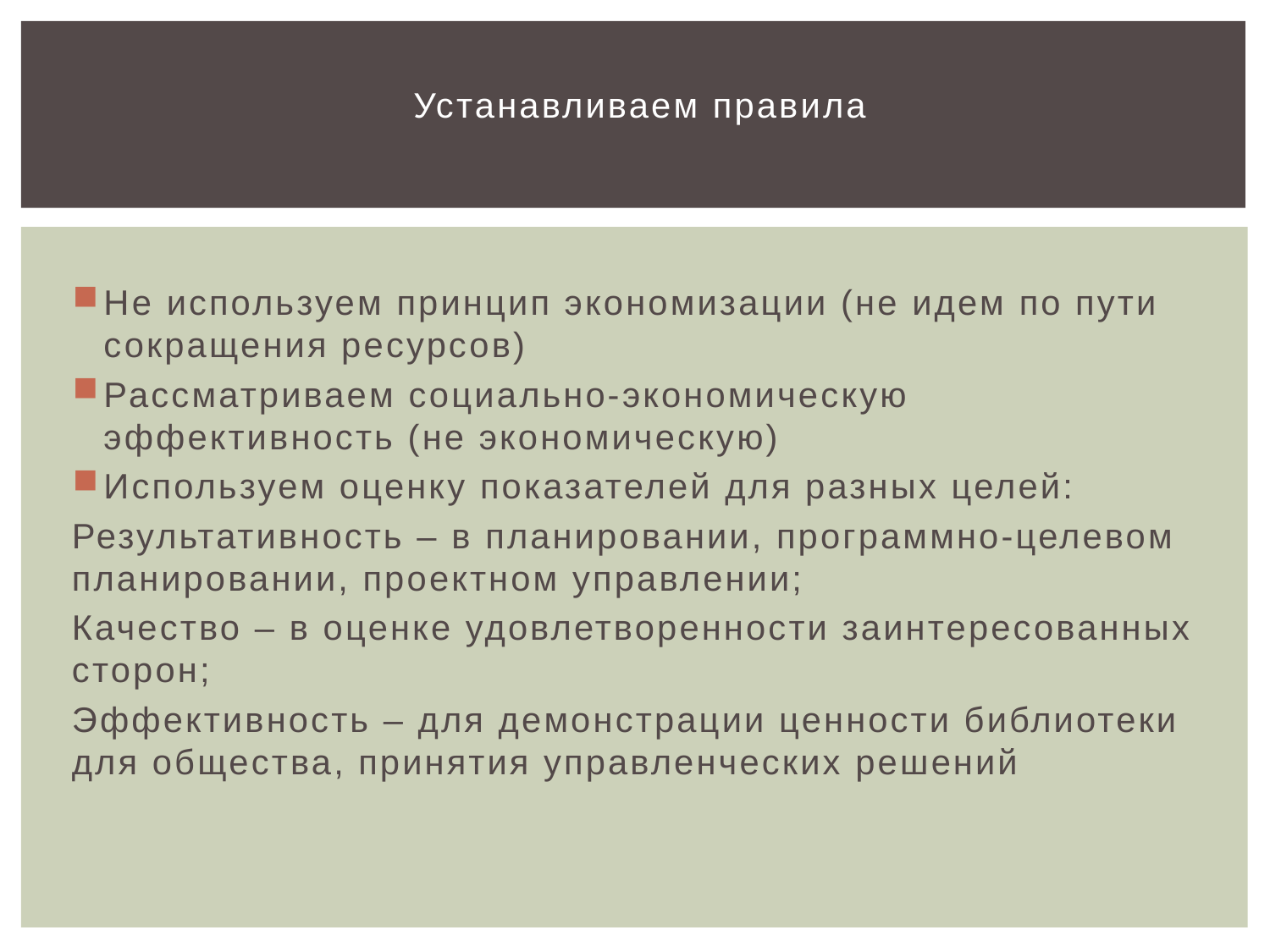

Устанавливаем правила

Не используем принцип экономизации (не идем по пути сокращения ресурсов)
Рассматриваем социально-экономическую эффективность (не экономическую)
Используем оценку показателей для разных целей:
Результативность – в планировании, программно-целевом планировании, проектном управлении;
Качество – в оценке удовлетворенности заинтересованных сторон;
Эффективность – для демонстрации ценности библиотеки для общества, принятия управленческих решений